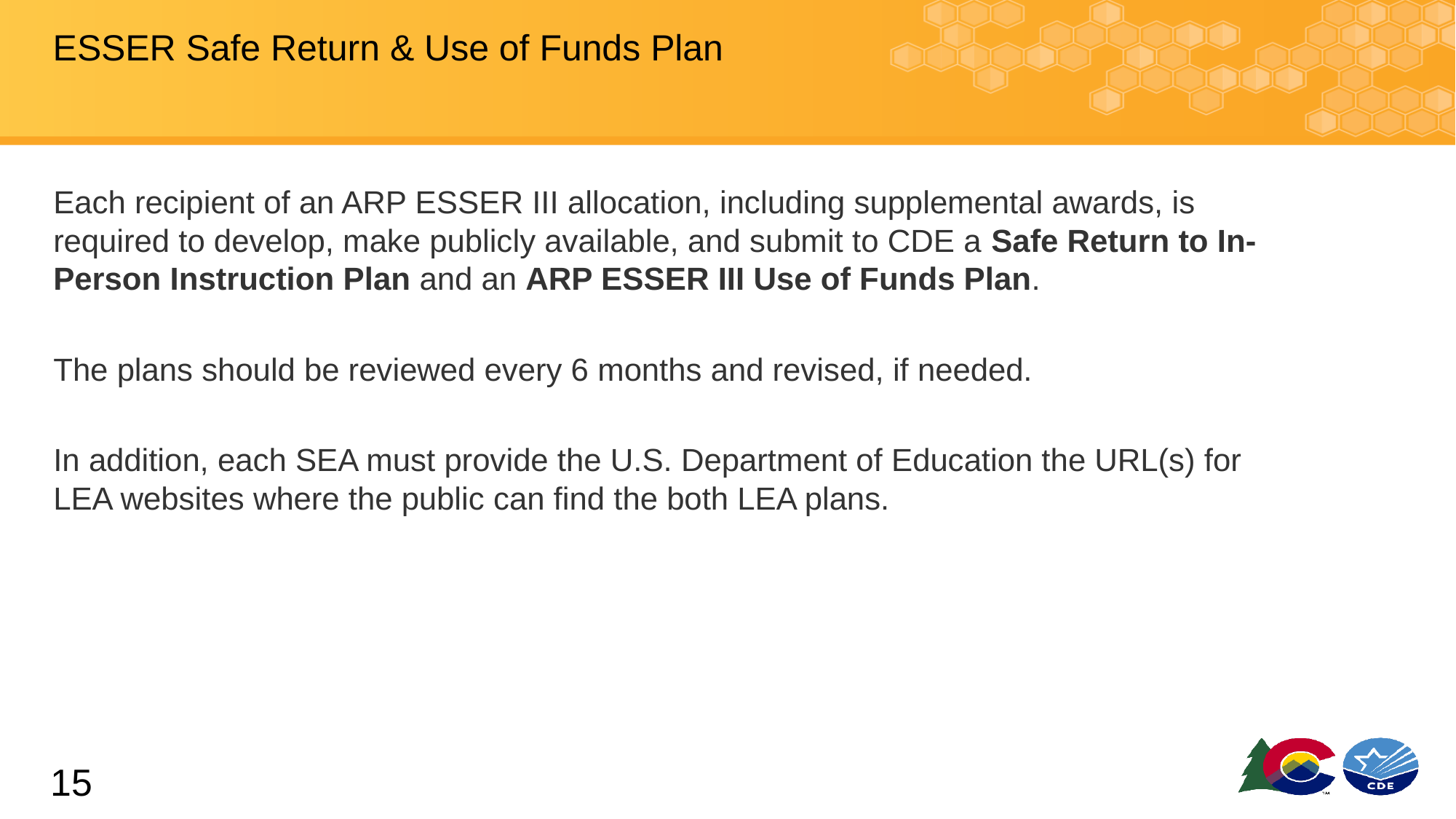

# ESSER Safe Return & Use of Funds Plan
Each recipient of an ARP ESSER III allocation, including supplemental awards, is required to develop, make publicly available, and submit to CDE a Safe Return to In-Person Instruction Plan and an ARP ESSER III Use of Funds Plan.
The plans should be reviewed every 6 months and revised, if needed.
In addition, each SEA must provide the U.S. Department of Education the URL(s) for LEA websites where the public can find the both LEA plans.
15